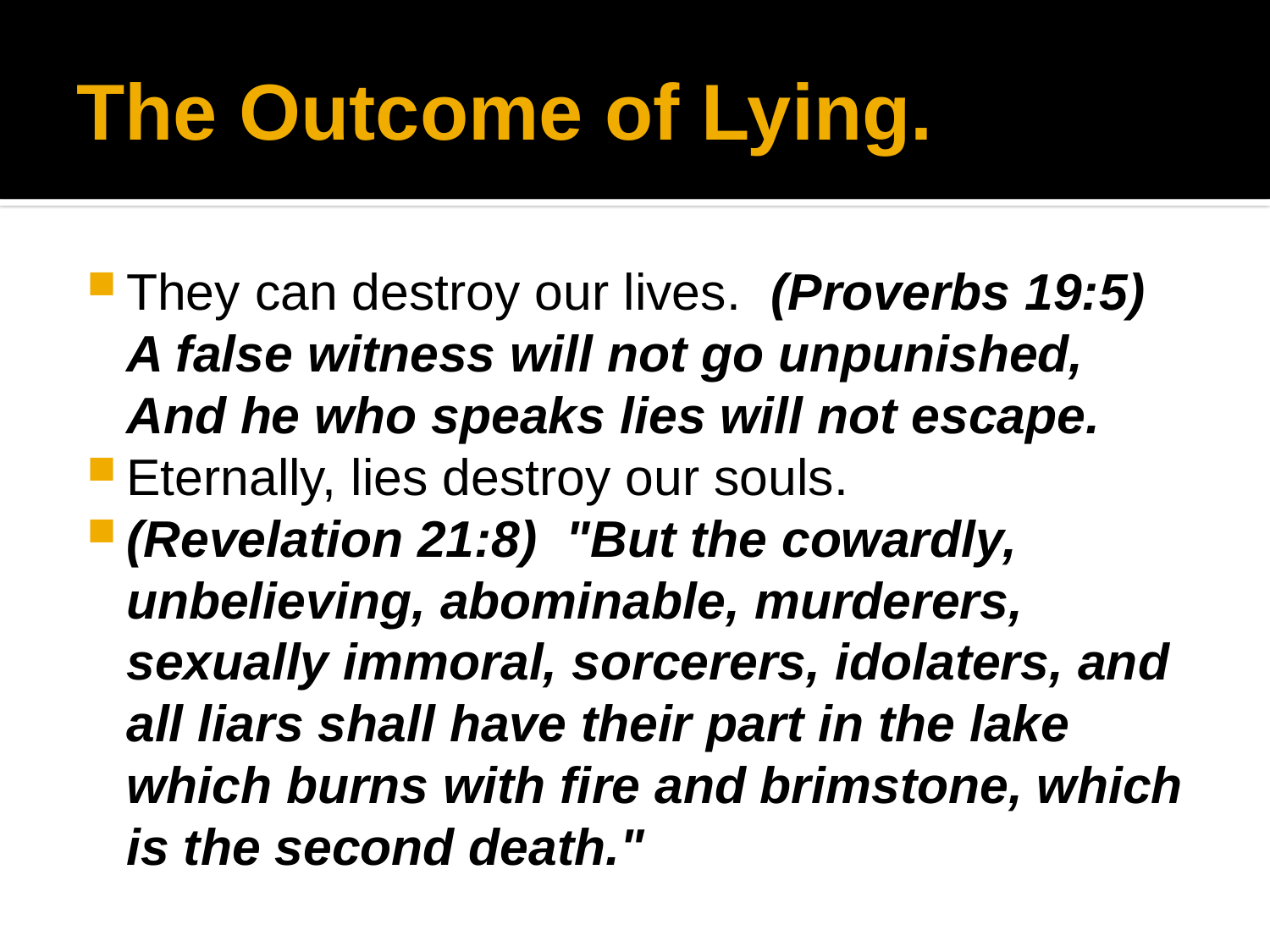

# The Outcome of Lying.
They can destroy our lives.  (Proverbs 19:5)  A false witness will not go unpunished, And he who speaks lies will not escape.
Eternally, lies destroy our souls.
(Revelation 21:8)  "But the cowardly, unbelieving, abominable, murderers, sexually immoral, sorcerers, idolaters, and all liars shall have their part in the lake which burns with fire and brimstone, which is the second death."